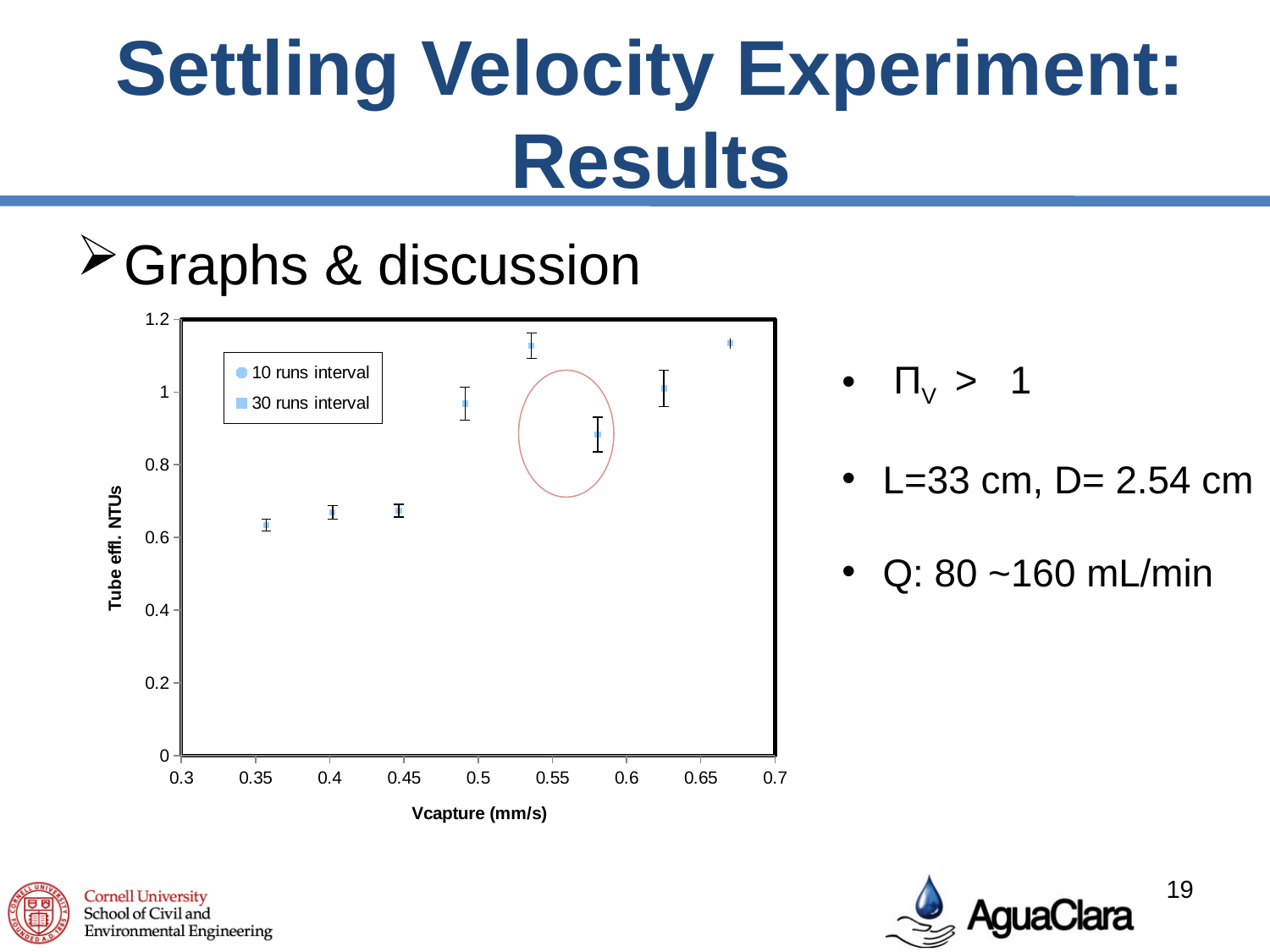

# Settling Velocity Experiment: Results
Graphs & discussion

### Chart

| Category |  |  |
|---|---|---|
  ΠV   >   1

 L=33 cm, D= 2.54 cm

 Q: 80 ~160 mL/min

19